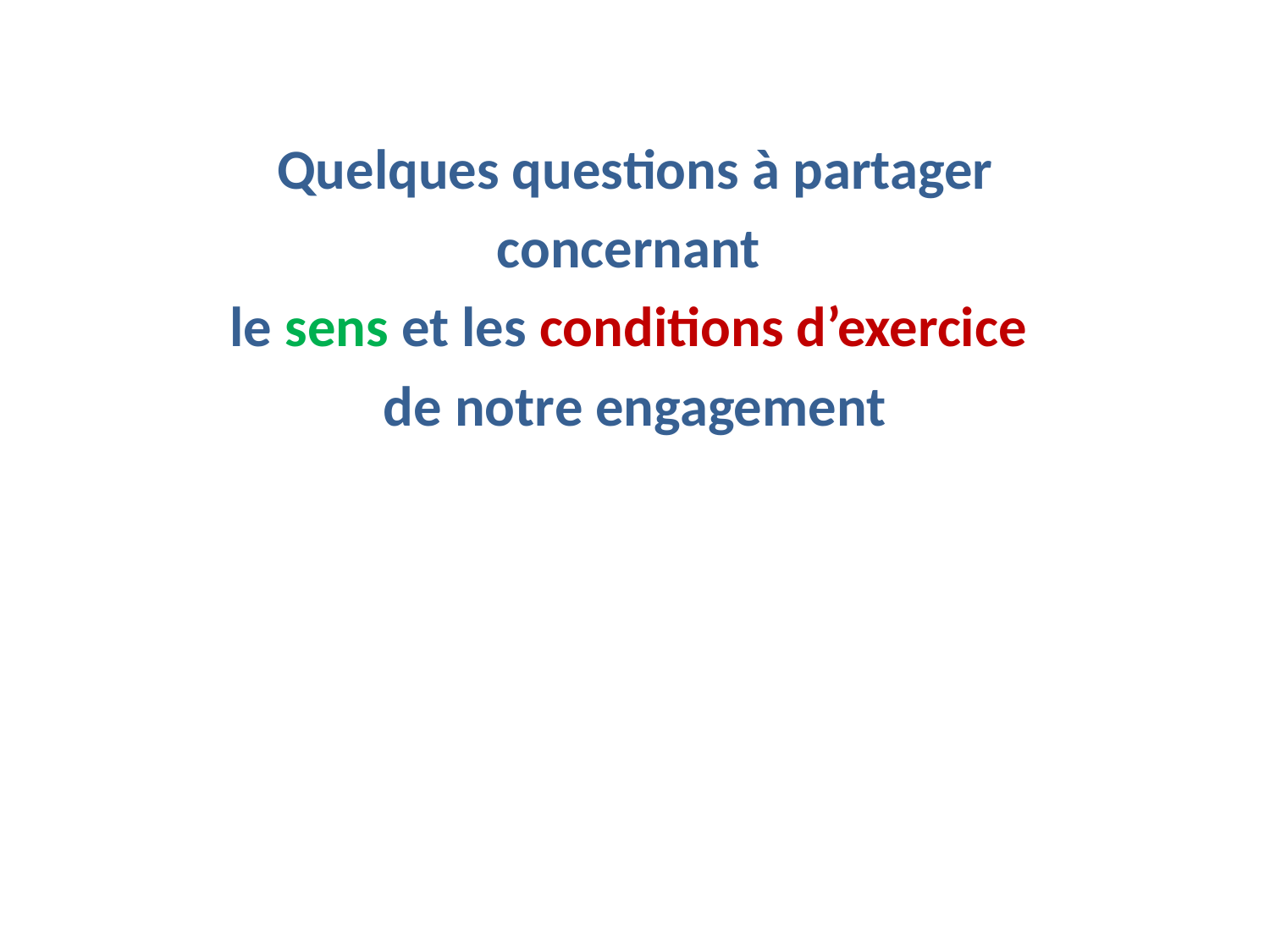

Quelques questions à partager
concernant
le sens et les conditions d’exercice
de notre engagement